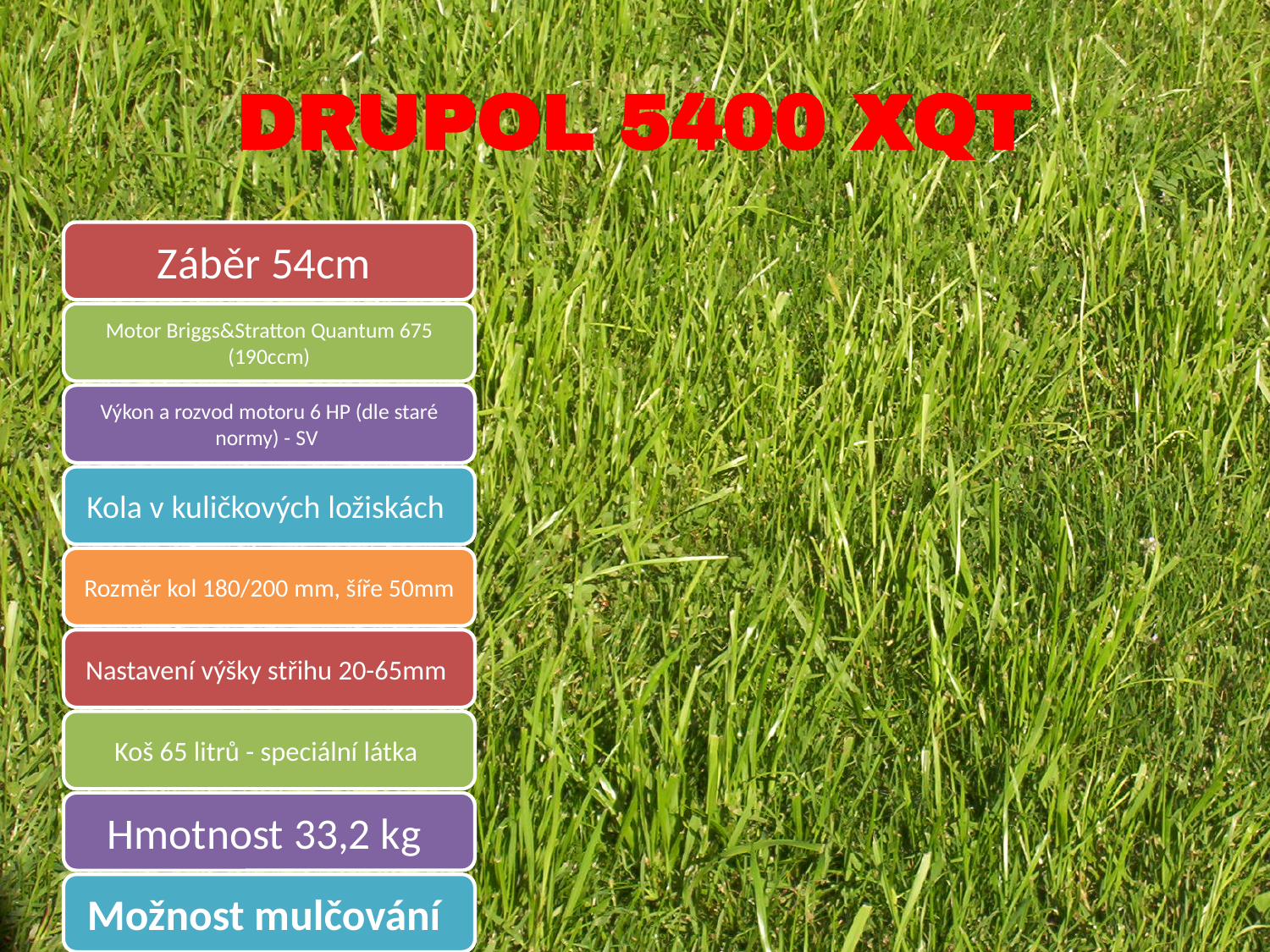

# DRUPOL 5400 XQT
Záběr 54cm
Motor Briggs&Stratton Quantum 675 (190ccm)
Výkon a rozvod motoru 6 HP (dle staré normy) - SV
Kola v kuličkových ložiskách
Rozměr kol 180/200 mm, šíře 50mm
Nastavení výšky střihu 20-65mm
Koš 65 litrů - speciální látka
Hmotnost 33,2 kg
Možnost mulčování